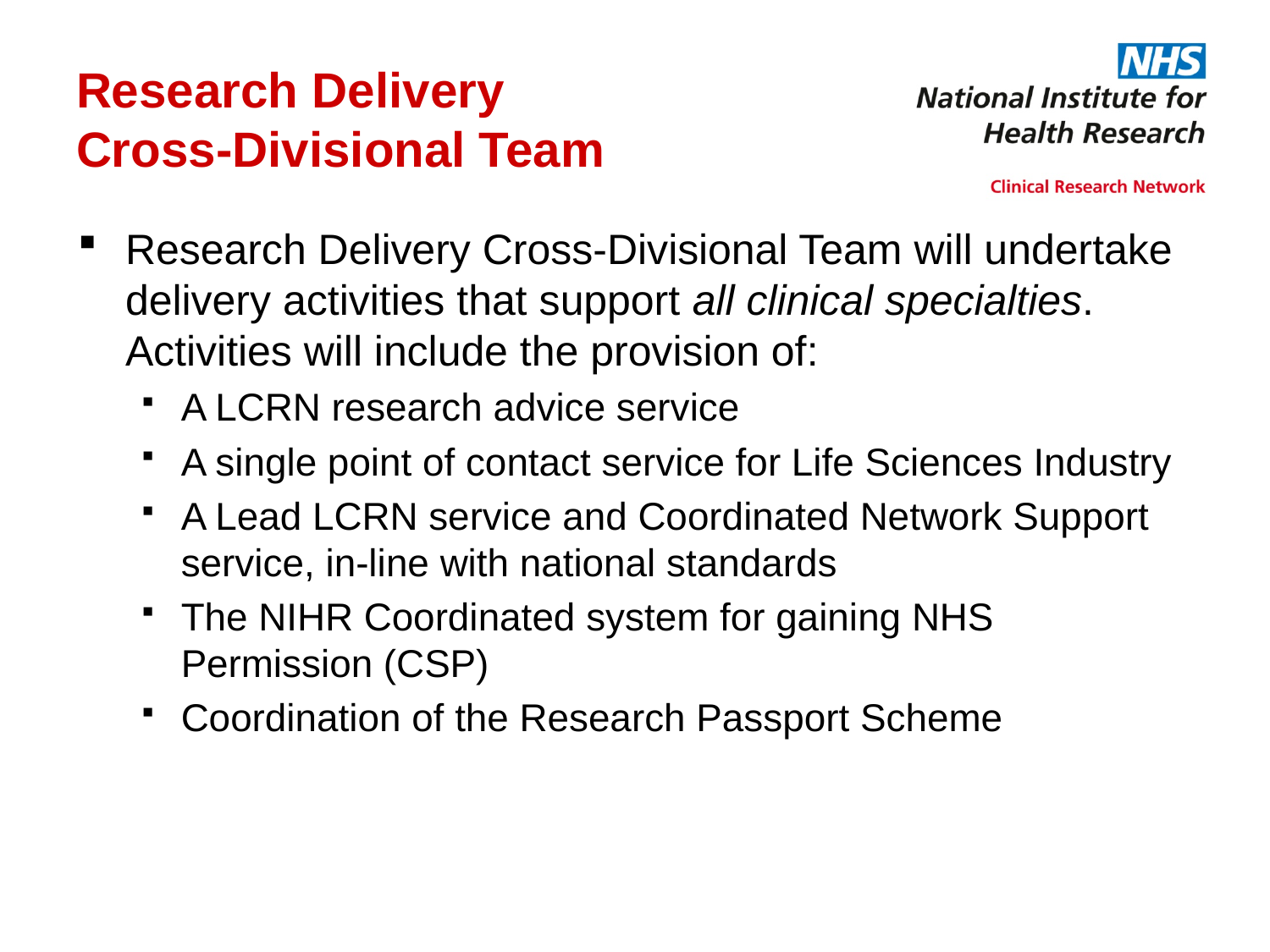

# Research Delivery Cross-Divisional Team
Research Delivery Cross-Divisional Team will undertake delivery activities that support all clinical specialties. Activities will include the provision of:
A LCRN research advice service
A single point of contact service for Life Sciences Industry
A Lead LCRN service and Coordinated Network Support service, in-line with national standards
The NIHR Coordinated system for gaining NHS Permission (CSP)
Coordination of the Research Passport Scheme